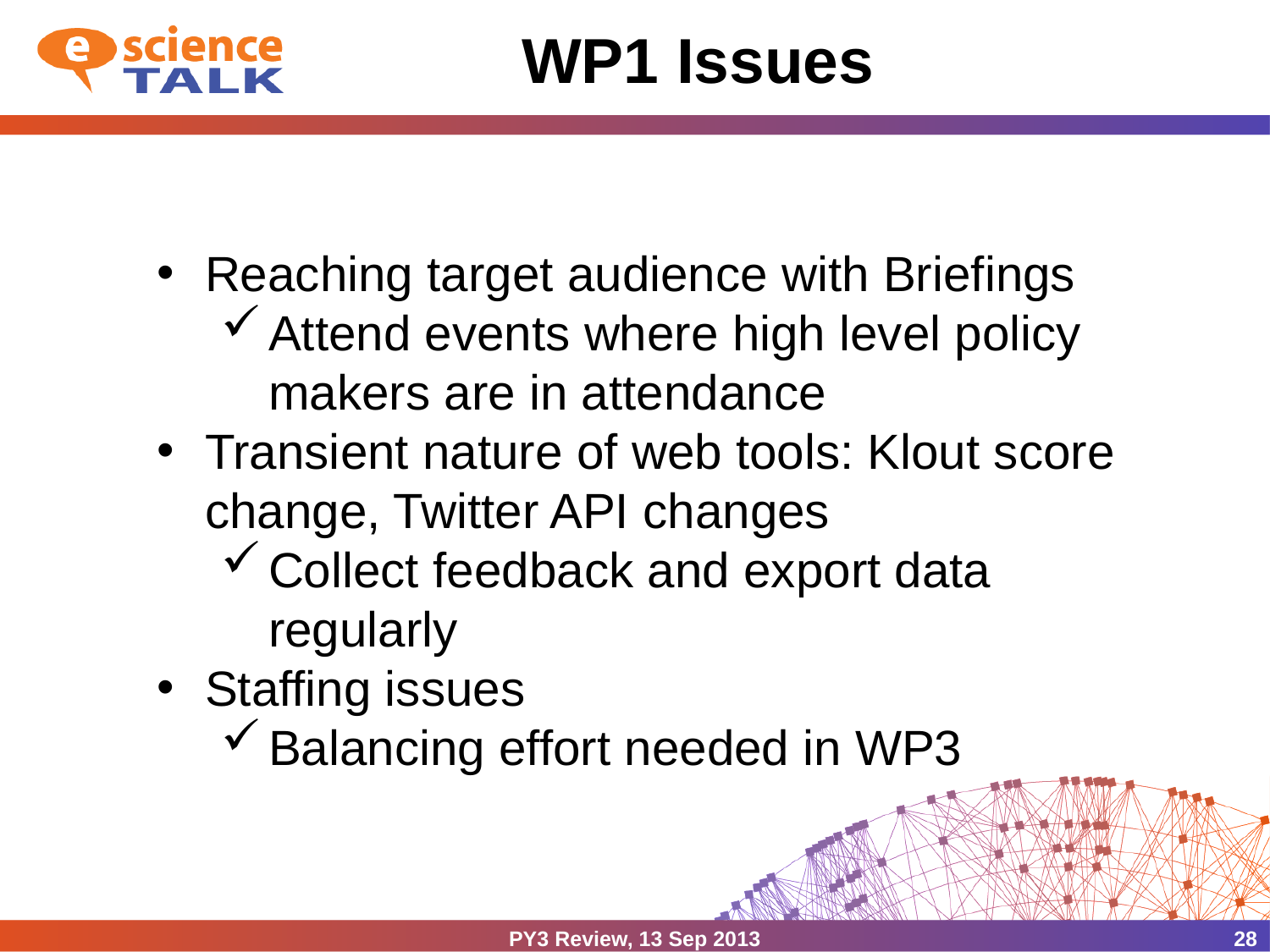

# WP1 Issues
Reaching target audience with Briefings
Attend events where high level policy makers are in attendance
Transient nature of web tools: Klout score change, Twitter API changes
Collect feedback and export data regularly
Staffing issues
Balancing effort needed in WP3
PY3 Review, 13 Sep 2013
28